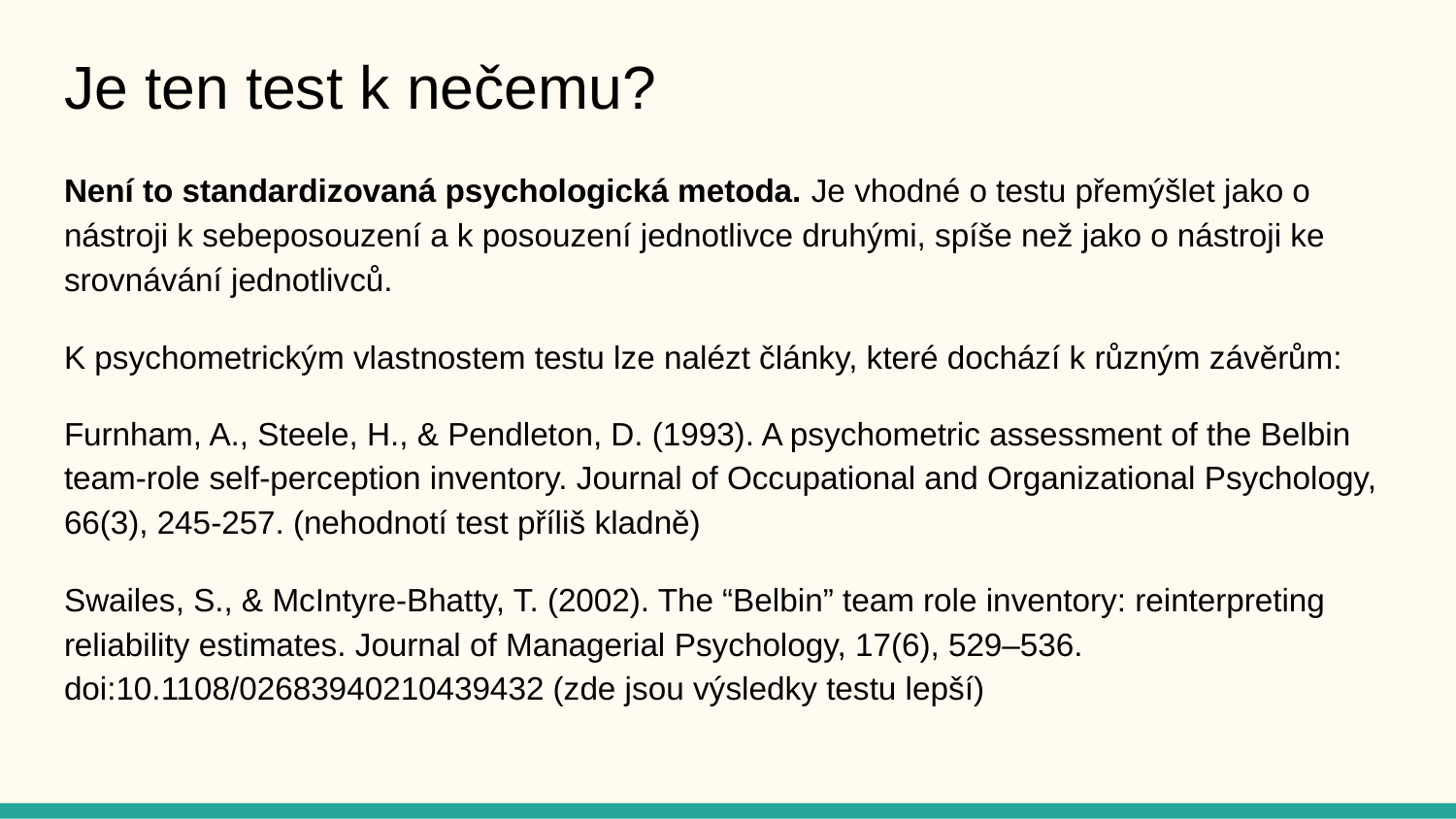

# Je ten test k nečemu?
Není to standardizovaná psychologická metoda. Je vhodné o testu přemýšlet jako o nástroji k sebeposouzení a k posouzení jednotlivce druhými, spíše než jako o nástroji ke srovnávání jednotlivců.
K psychometrickým vlastnostem testu lze nalézt články, které dochází k různým závěrům:
Furnham, A., Steele, H., & Pendleton, D. (1993). A psychometric assessment of the Belbin team‐role self‐perception inventory. Journal of Occupational and Organizational Psychology, 66(3), 245-257. (nehodnotí test příliš kladně)
Swailes, S., & McIntyre‐Bhatty, T. (2002). The “Belbin” team role inventory: reinterpreting reliability estimates. Journal of Managerial Psychology, 17(6), 529–536. doi:10.1108/02683940210439432 (zde jsou výsledky testu lepší)